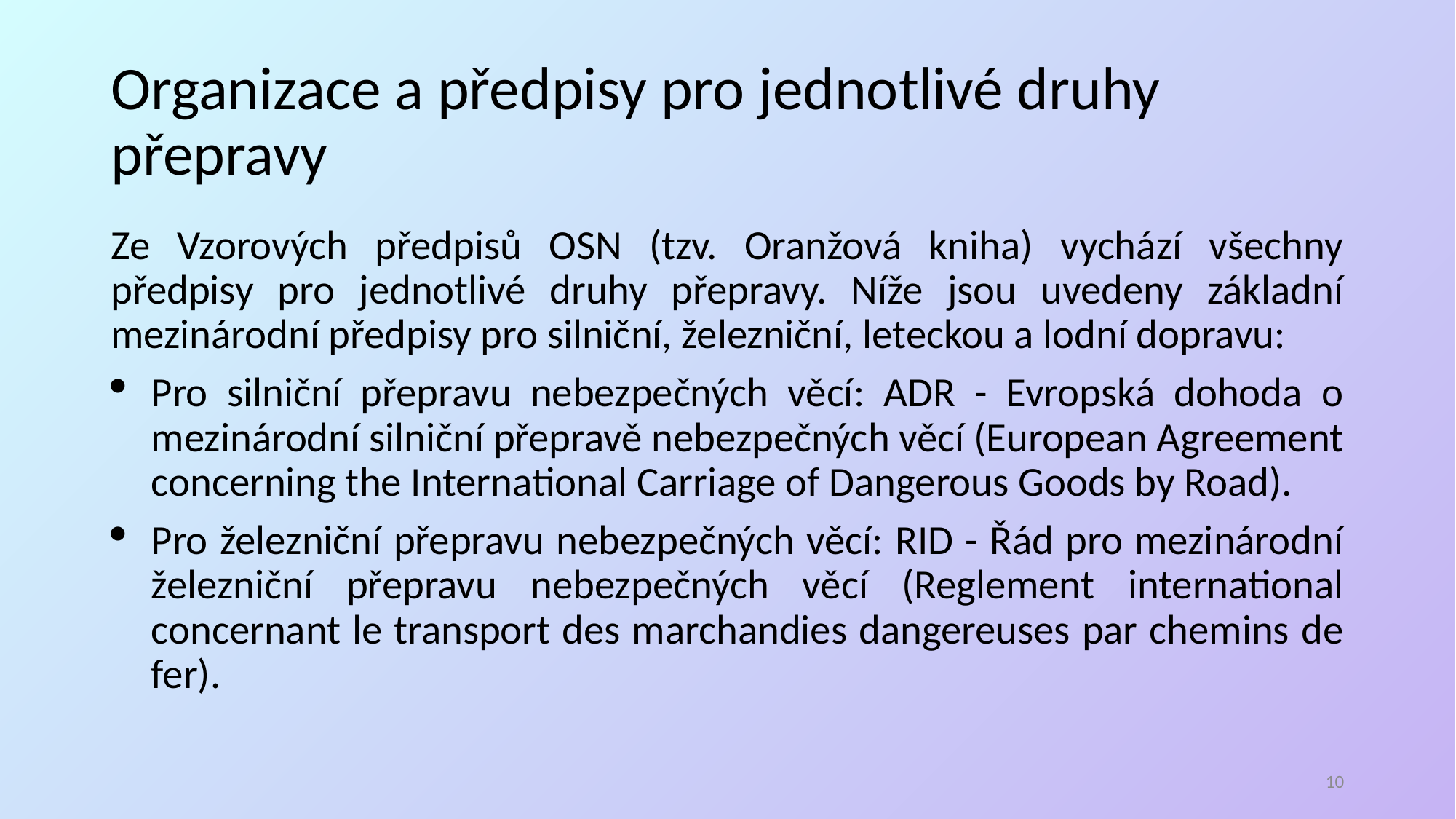

# Organizace a předpisy pro jednotlivé druhy přepravy
Ze Vzorových předpisů OSN (tzv. Oranžová kniha) vychází všechny předpisy pro jednotlivé druhy přepravy. Níže jsou uvedeny základní mezinárodní předpisy pro silniční, železniční, leteckou a lodní dopravu:
Pro silniční přepravu nebezpečných věcí: ADR - Evropská dohoda o mezinárodní silniční přepravě nebezpečných věcí (European Agreement concerning the International Carriage of Dangerous Goods by Road).
Pro železniční přepravu nebezpečných věcí: RID - Řád pro mezinárodní železniční přepravu nebezpečných věcí (Reglement international concernant le transport des marchandies dangereuses par chemins de fer).
10